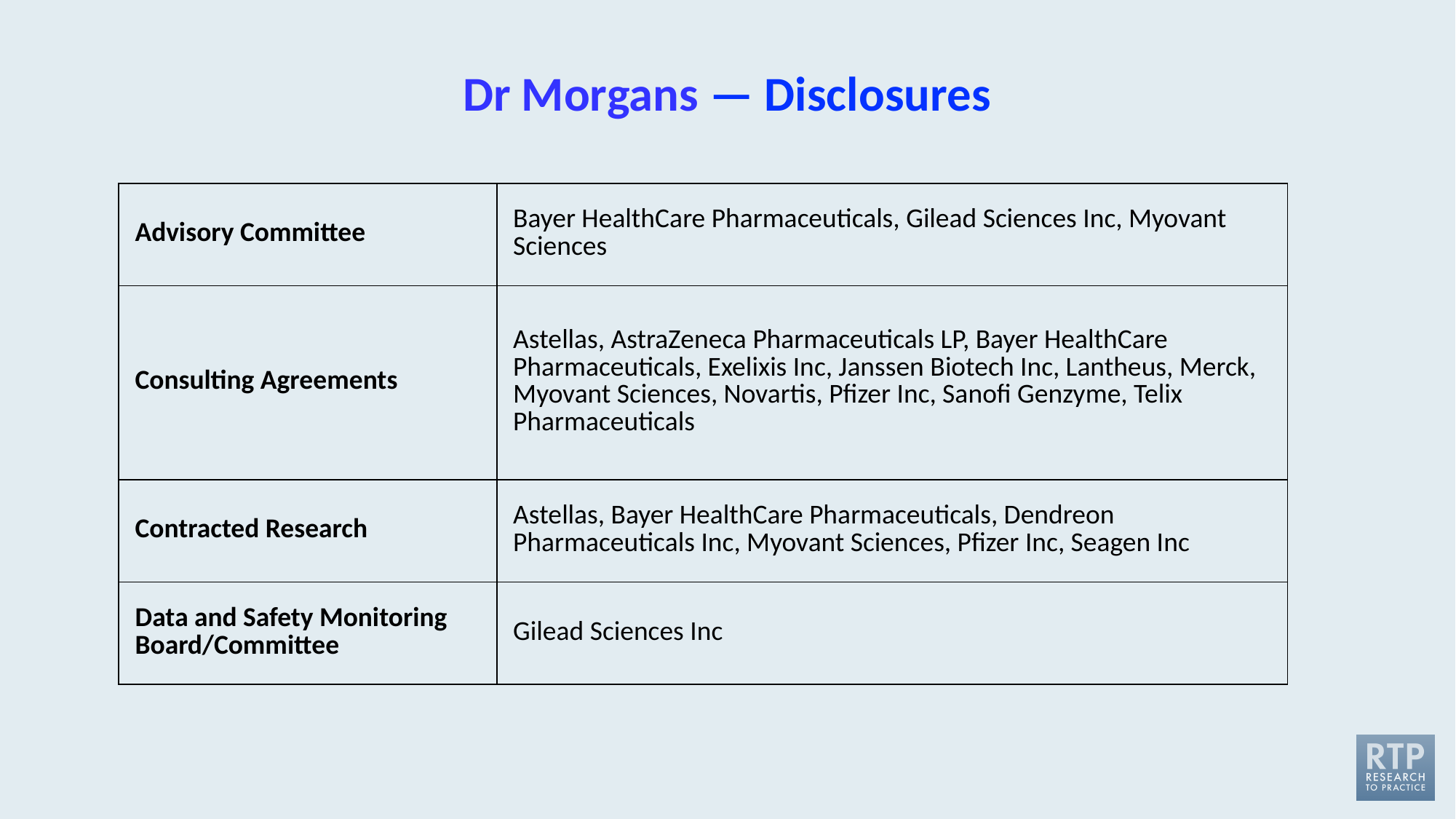

# Dr Morgans — Disclosures
| Advisory Committee | Bayer HealthCare Pharmaceuticals, Gilead Sciences Inc, Myovant Sciences |
| --- | --- |
| Consulting Agreements | Astellas, AstraZeneca Pharmaceuticals LP, Bayer HealthCare Pharmaceuticals, Exelixis Inc, Janssen Biotech Inc, Lantheus, Merck, Myovant Sciences, Novartis, Pfizer Inc, Sanofi Genzyme, Telix Pharmaceuticals |
| Contracted Research | Astellas, Bayer HealthCare Pharmaceuticals, Dendreon Pharmaceuticals Inc, Myovant Sciences, Pfizer Inc, Seagen Inc |
| Data and Safety Monitoring Board/Committee | Gilead Sciences Inc |